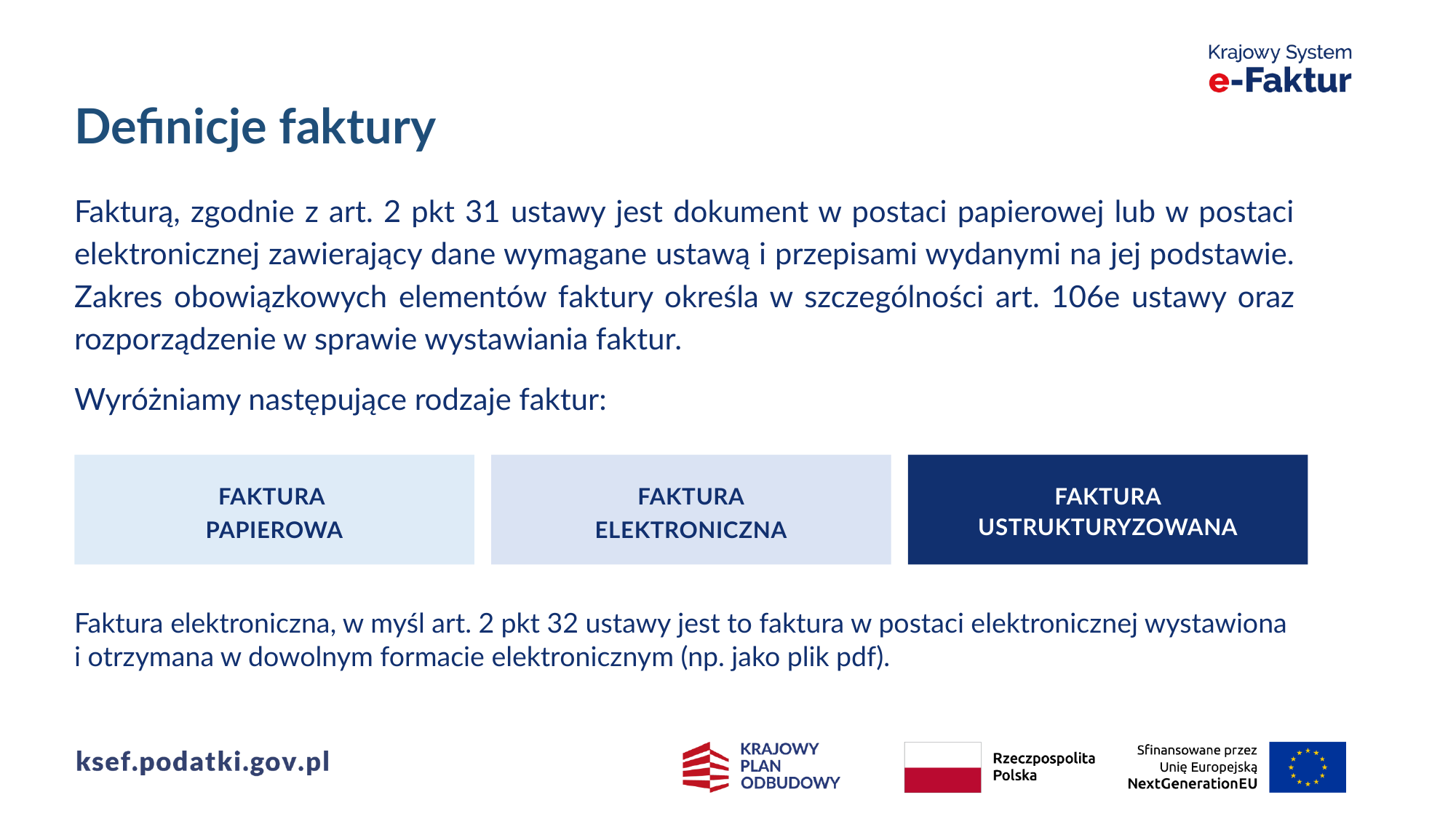

Definicje faktury
Fakturą, zgodnie z art. 2 pkt 31 ustawy jest dokument w postaci papierowej lub w postaci elektronicznej zawierający dane wymagane ustawą i przepisami wydanymi na jej podstawie. Zakres obowiązkowych elementów faktury określa w szczególności art. 106e ustawy oraz rozporządzenie w sprawie wystawiania faktur.
Wyróżniamy następujące rodzaje faktur:
FAKTURA
PAPIEROWA
FAKTURA
ELEKTRONICZNA
FAKTURA
USTRUKTURYZOWANA
Faktura elektroniczna, w myśl art. 2 pkt 32 ustawy jest to faktura w postaci elektronicznej wystawiona
i otrzymana w dowolnym formacie elektronicznym (np. jako plik pdf).